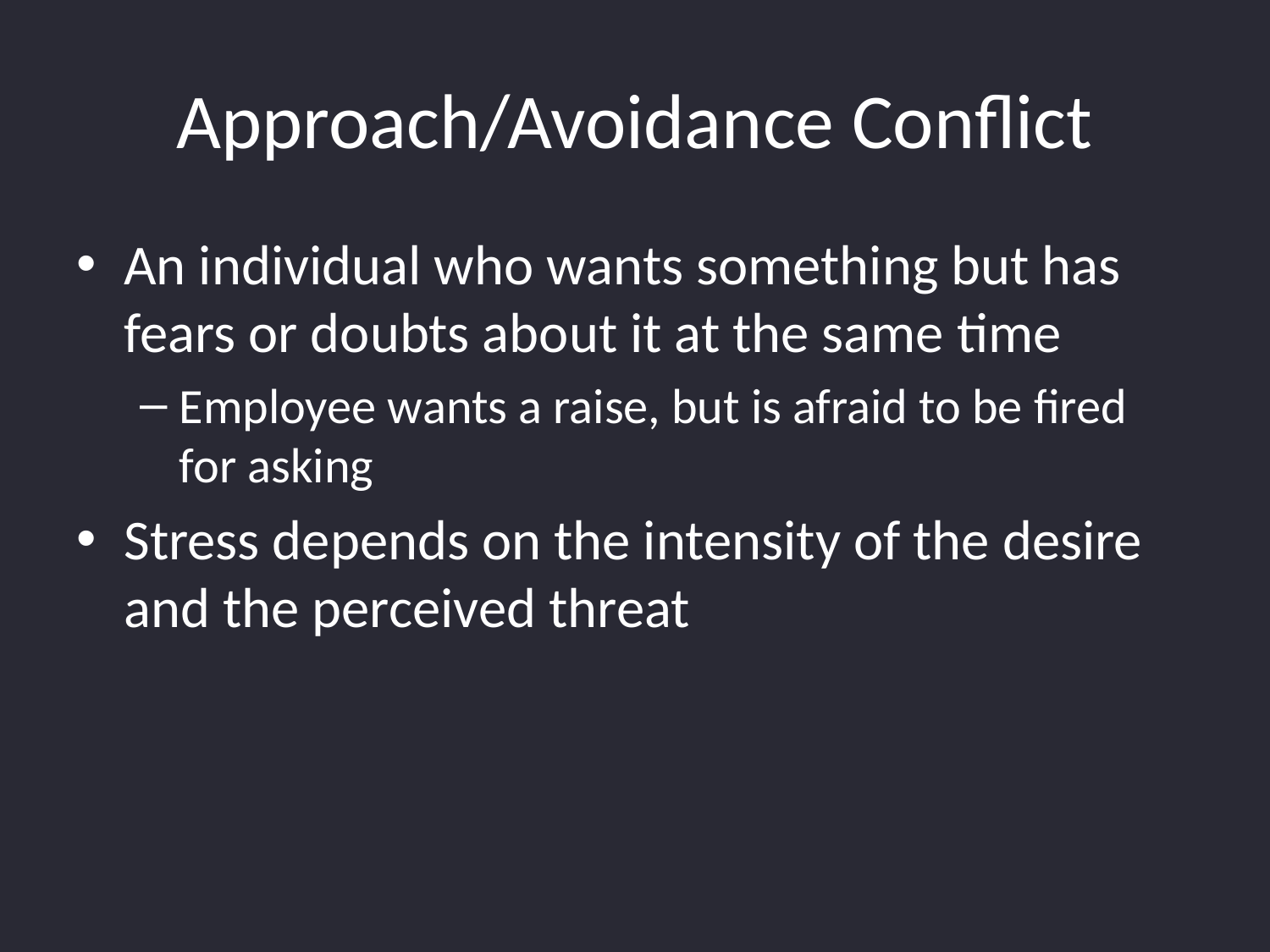

# Approach/Avoidance Conflict
An individual who wants something but has fears or doubts about it at the same time
Employee wants a raise, but is afraid to be fired for asking
Stress depends on the intensity of the desire and the perceived threat